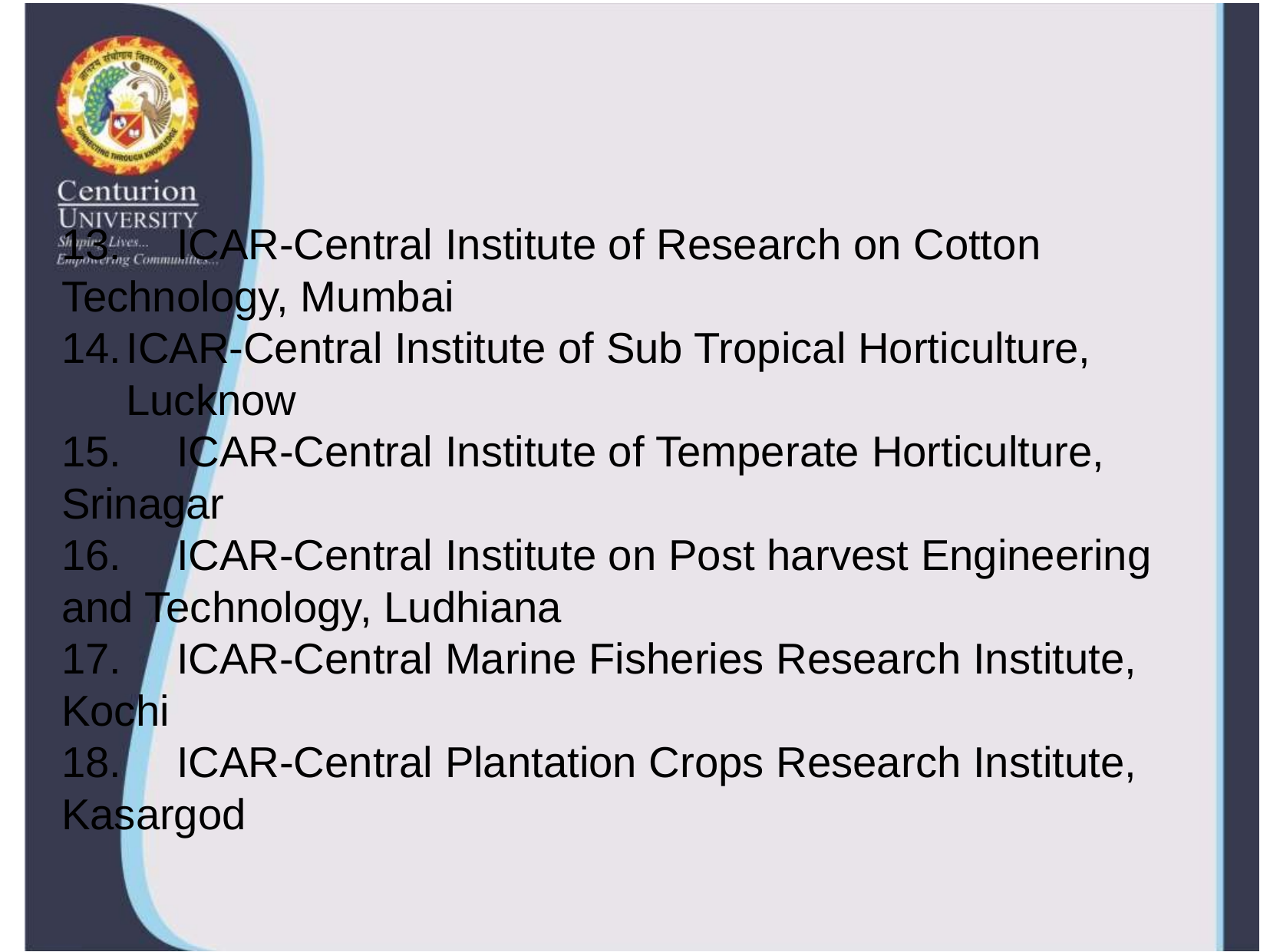

#
13. 	ICAR-Central Institute of Research on Cotton Technology, Mumbai
ICAR-Central Institute of Sub Tropical Horticulture, Lucknow
15. 	ICAR-Central Institute of Temperate Horticulture, Srinagar
16. 	ICAR-Central Institute on Post harvest Engineering and Technology, Ludhiana
17. 	ICAR-Central Marine Fisheries Research Institute, Kochi
18. 	ICAR-Central Plantation Crops Research Institute, Kasargod